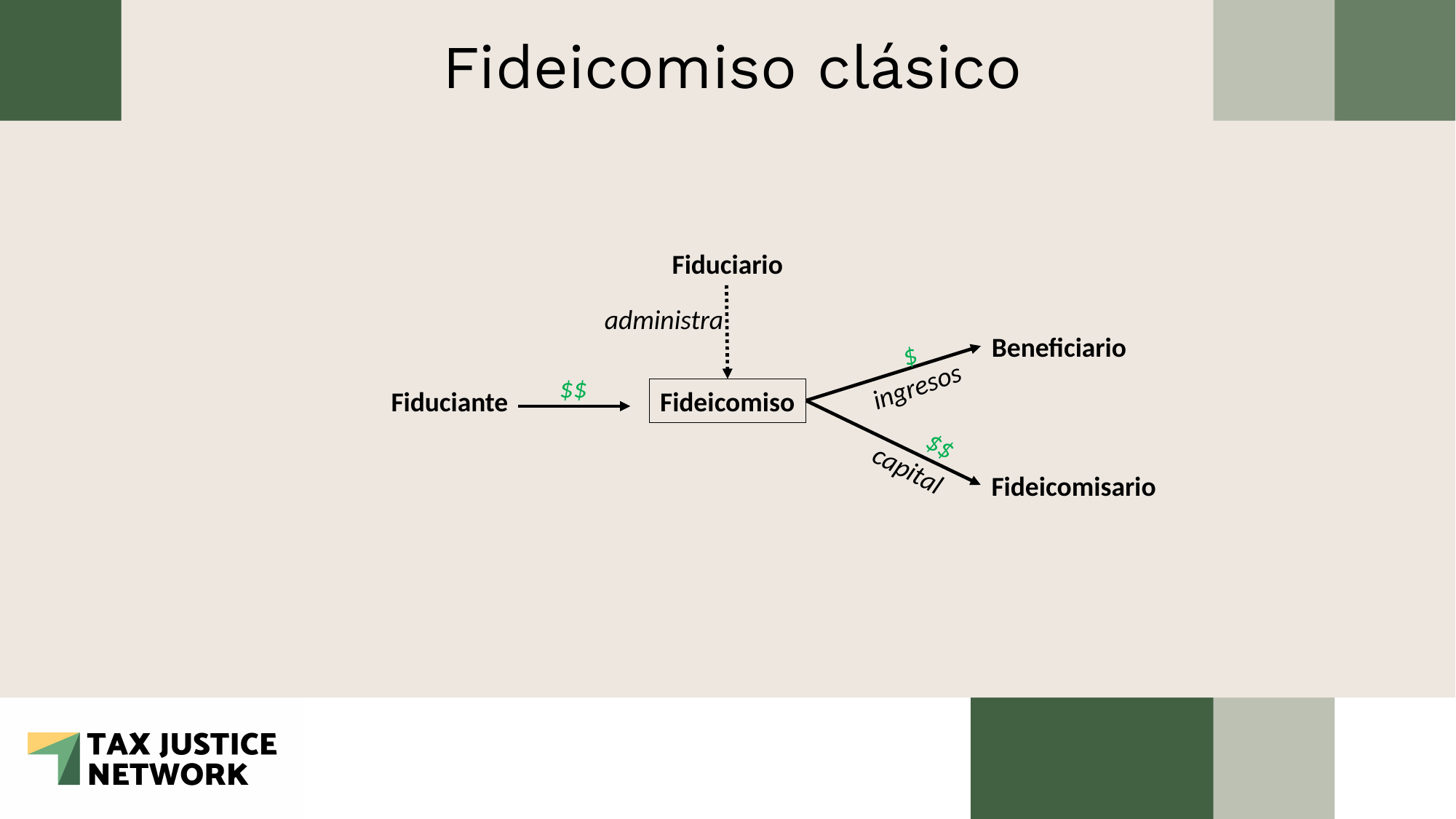

Fideicomiso clásico
Fiduciario
administra
Beneficiario
$
ingresos
$$
Fiduciante
Fideicomiso
$$
capital
Fideicomisario